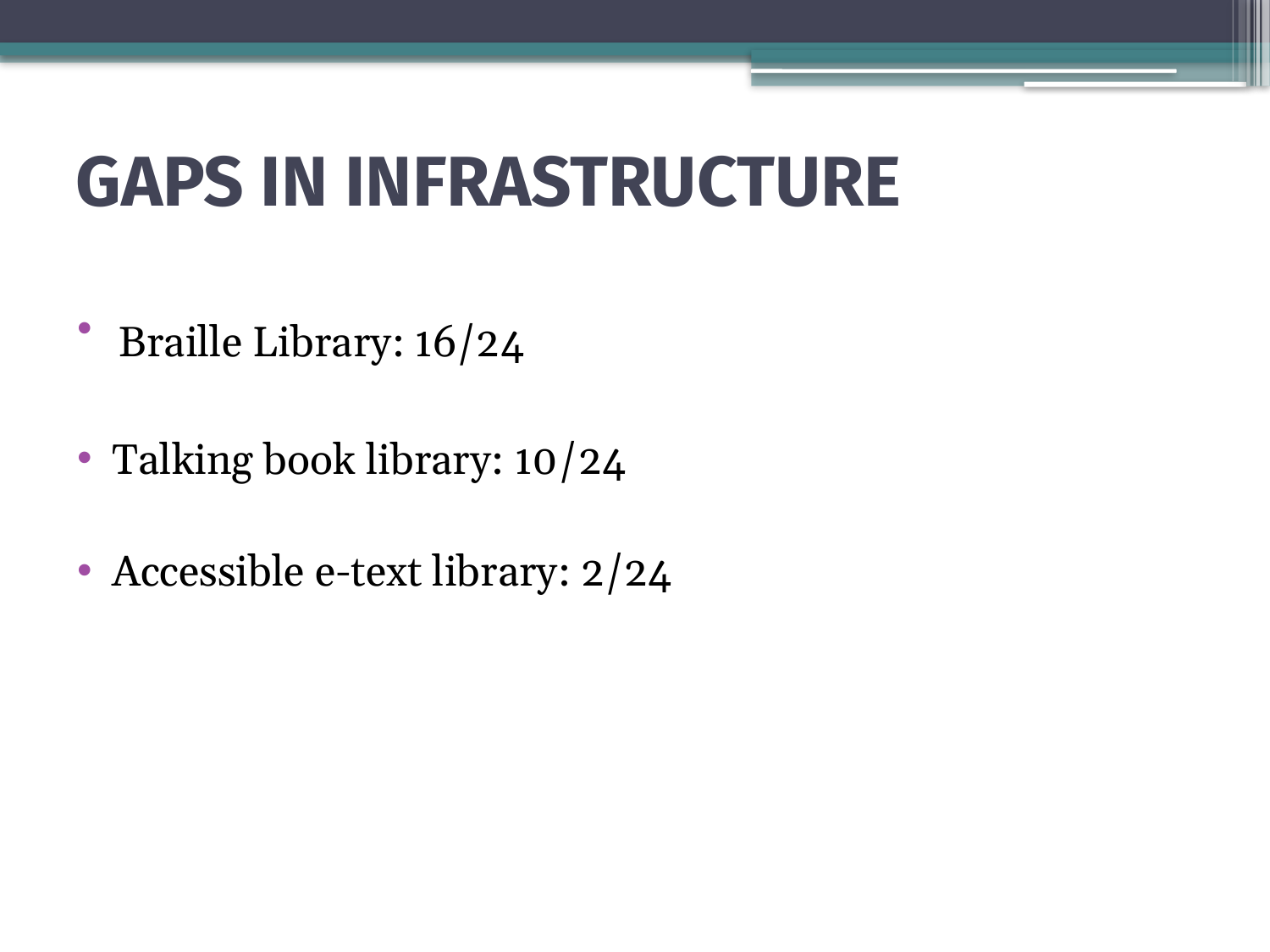

# GAPS IN INFRASTRUCTURE
  Braille Library: 16/24

  Talking book library: 10/24

  Accessible e-text library: 2/24